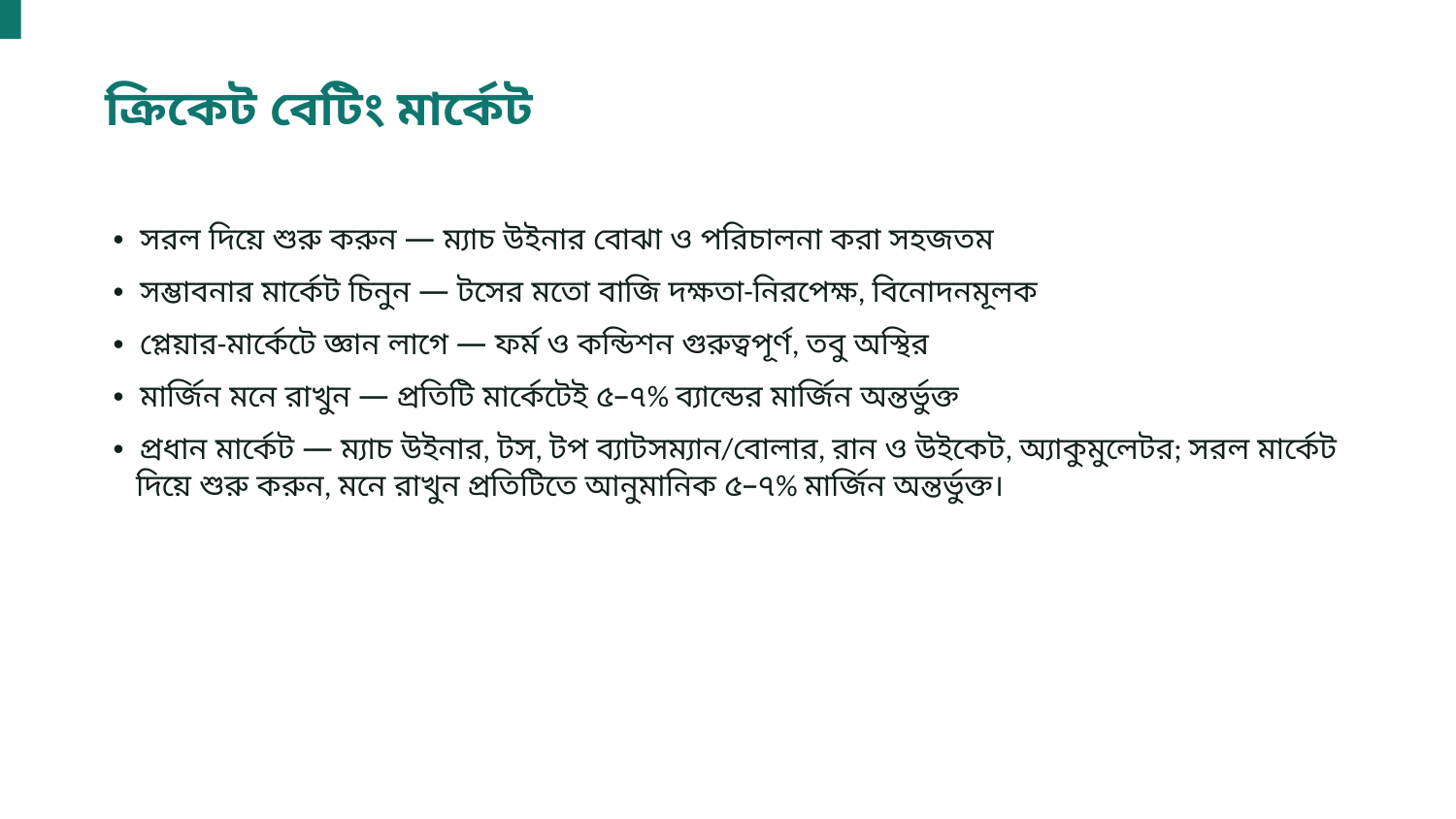

ক্রিকেট বেটিং মার্কেট
•  সরল দিয়ে শুরু করুন — ম্যাচ উইনার বোঝা ও পরিচালনা করা সহজতম
•  সম্ভাবনার মার্কেট চিনুন — টসের মতো বাজি দক্ষতা-নিরপেক্ষ, বিনোদনমূলক
•  প্লেয়ার-মার্কেটে জ্ঞান লাগে — ফর্ম ও কন্ডিশন গুরুত্বপূর্ণ, তবু অস্থির
•  মার্জিন মনে রাখুন — প্রতিটি মার্কেটেই ৫–৭% ব্যান্ডের মার্জিন অন্তর্ভুক্ত
•  প্রধান মার্কেট — ম্যাচ উইনার, টস, টপ ব্যাটসম্যান/বোলার, রান ও উইকেট, অ্যাকুমুলেটর; সরল মার্কেট দিয়ে শুরু করুন, মনে রাখুন প্রতিটিতে আনুমানিক ৫–৭% মার্জিন অন্তর্ভুক্ত।